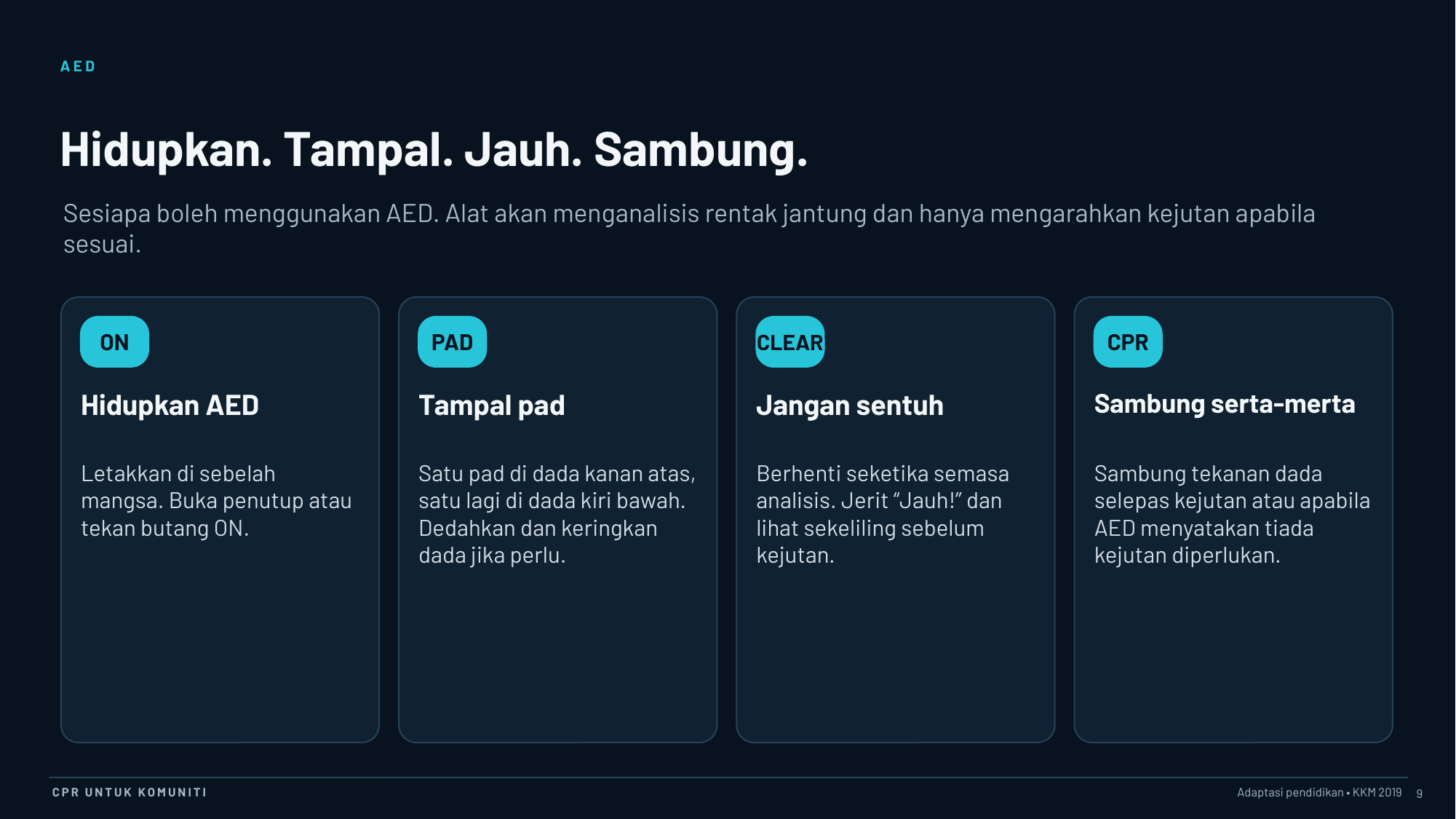

AED
Hidupkan. Tampal. Jauh. Sambung.
Sesiapa boleh menggunakan AED. Alat akan menganalisis rentak jantung dan hanya mengarahkan kejutan apabila sesuai.

ON

PAD

CLEAR

CPR
Hidupkan AED
Tampal pad
Jangan sentuh
Sambung serta-merta
Letakkan di sebelah mangsa. Buka penutup atau tekan butang ON.
Satu pad di dada kanan atas, satu lagi di dada kiri bawah. Dedahkan dan keringkan dada jika perlu.
Berhenti seketika semasa analisis. Jerit “Jauh!” dan lihat sekeliling sebelum kejutan.
Sambung tekanan dada selepas kejutan atau apabila AED menyatakan tiada kejutan diperlukan.
9